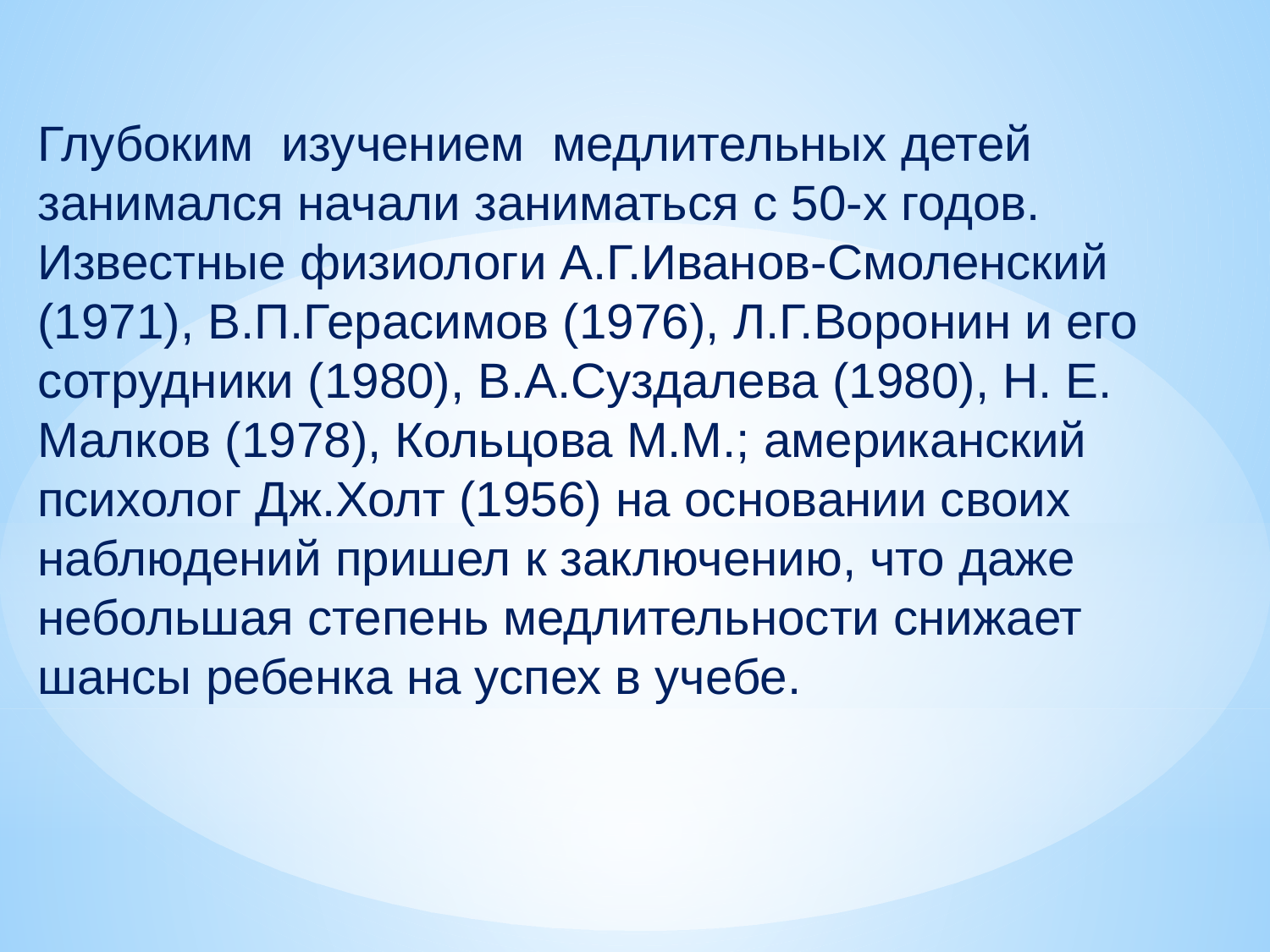

# Глубоким  изучением  медлительных детей занимался начали заниматься с 50-х годов. Известные физиологи А.Г.Иванов-Смоленский (1971), В.П.Герасимов (1976), Л.Г.Воронин и его сотрудники (1980), В.А.Суздалева (1980), Н. Е. Малков (1978), Кольцова М.М.; американский психолог Дж.Холт (1956) на основании своих наблюдений пришел к заключению, что даже небольшая степень медлительности снижает шансы ребенка на успех в учебе.